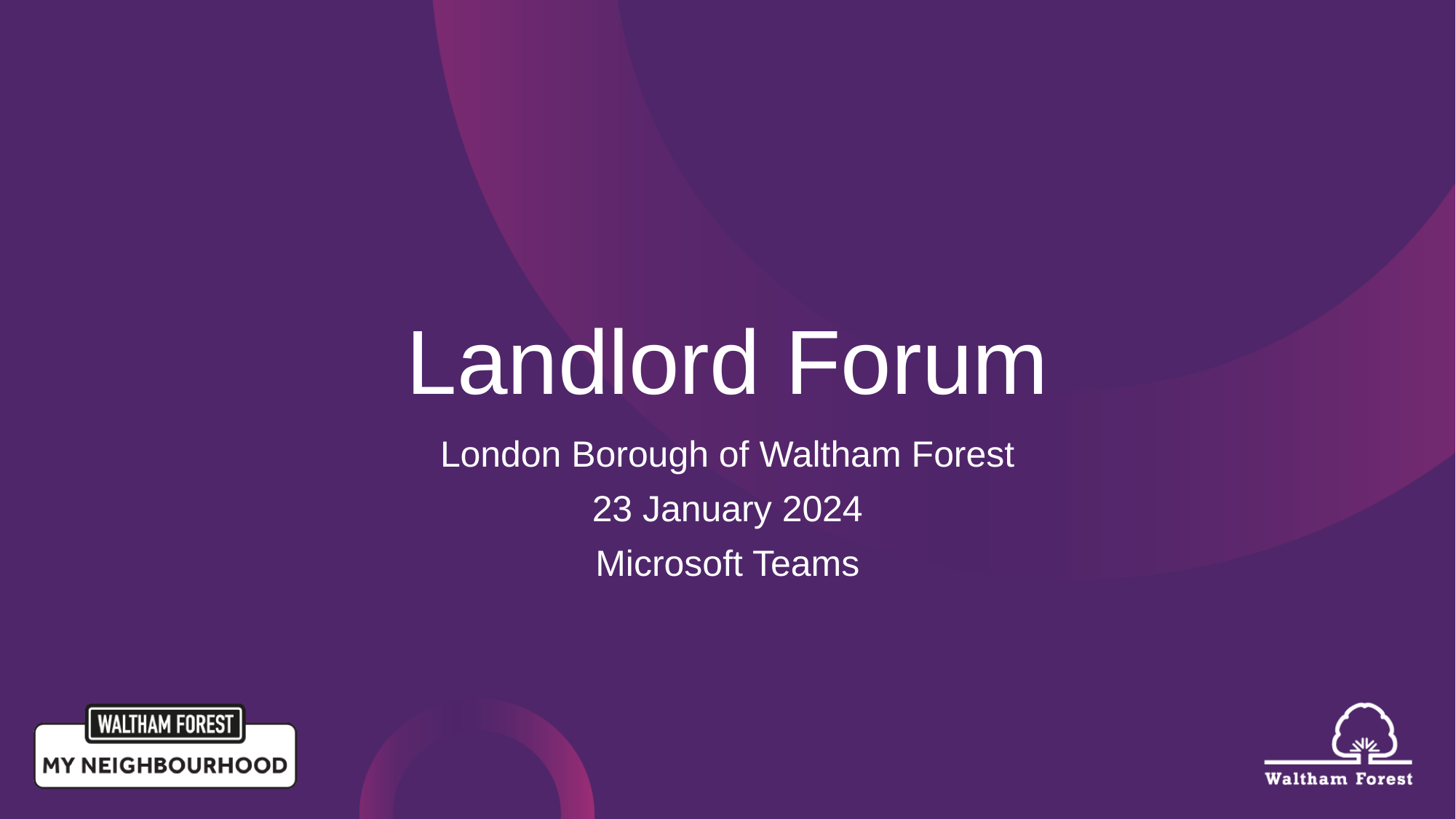

# Landlord Forum
London Borough of Waltham Forest
23 January 2024
Microsoft Teams